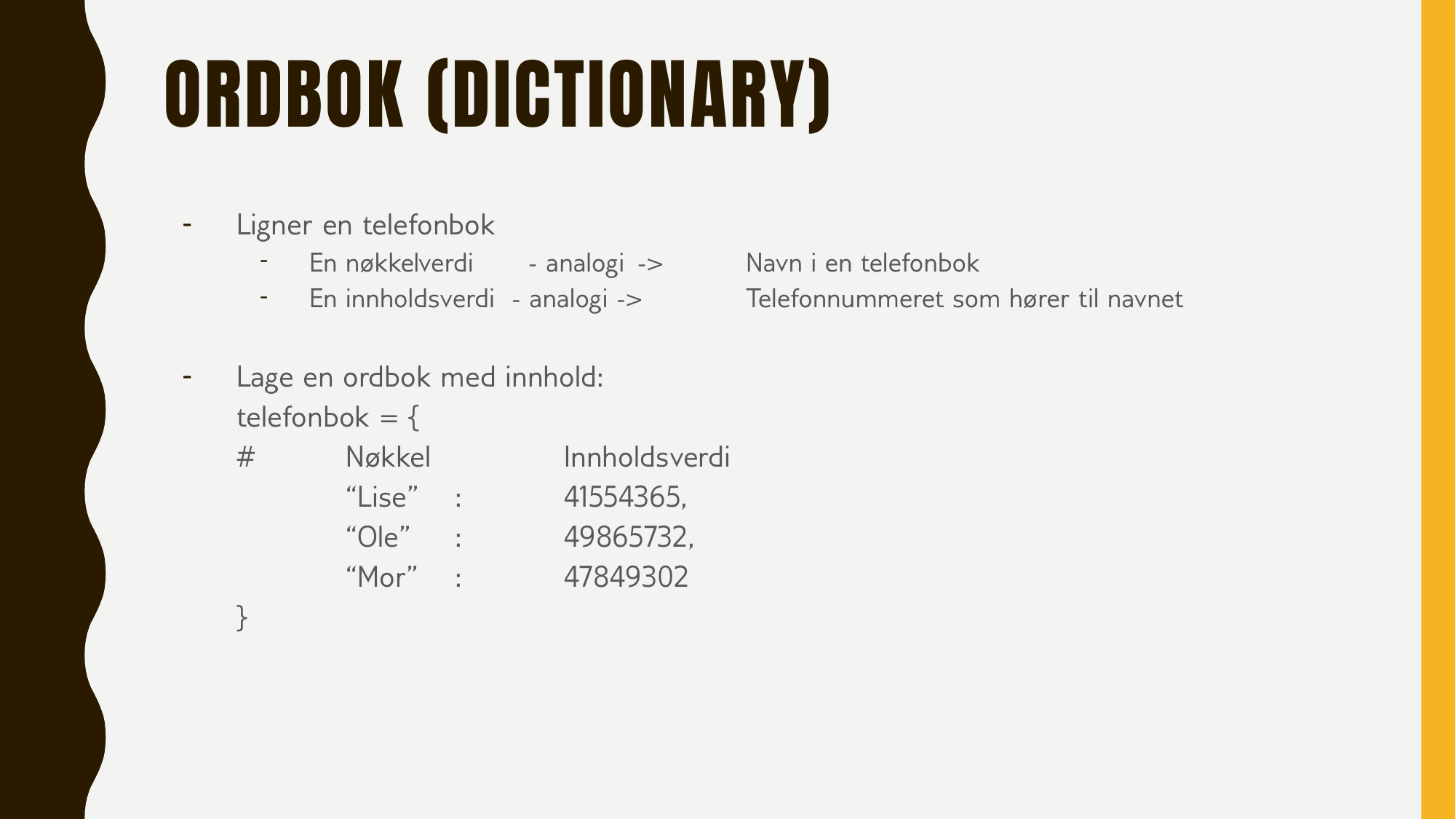

# Ordbok (Dictionary)
Ligner en telefonbok
En nøkkelverdi 	- analogi	-> 	Navn i en telefonbok
En innholdsverdi  - analogi -> 	Telefonnummeret som hører til navnet

Lage en ordbok med innhold:
telefonbok = {
#	Nøkkel		Innholdsverdi
	“Lise” 	:	41554365,
	“Ole”	:	49865732,
	“Mor”	:	47849302
}